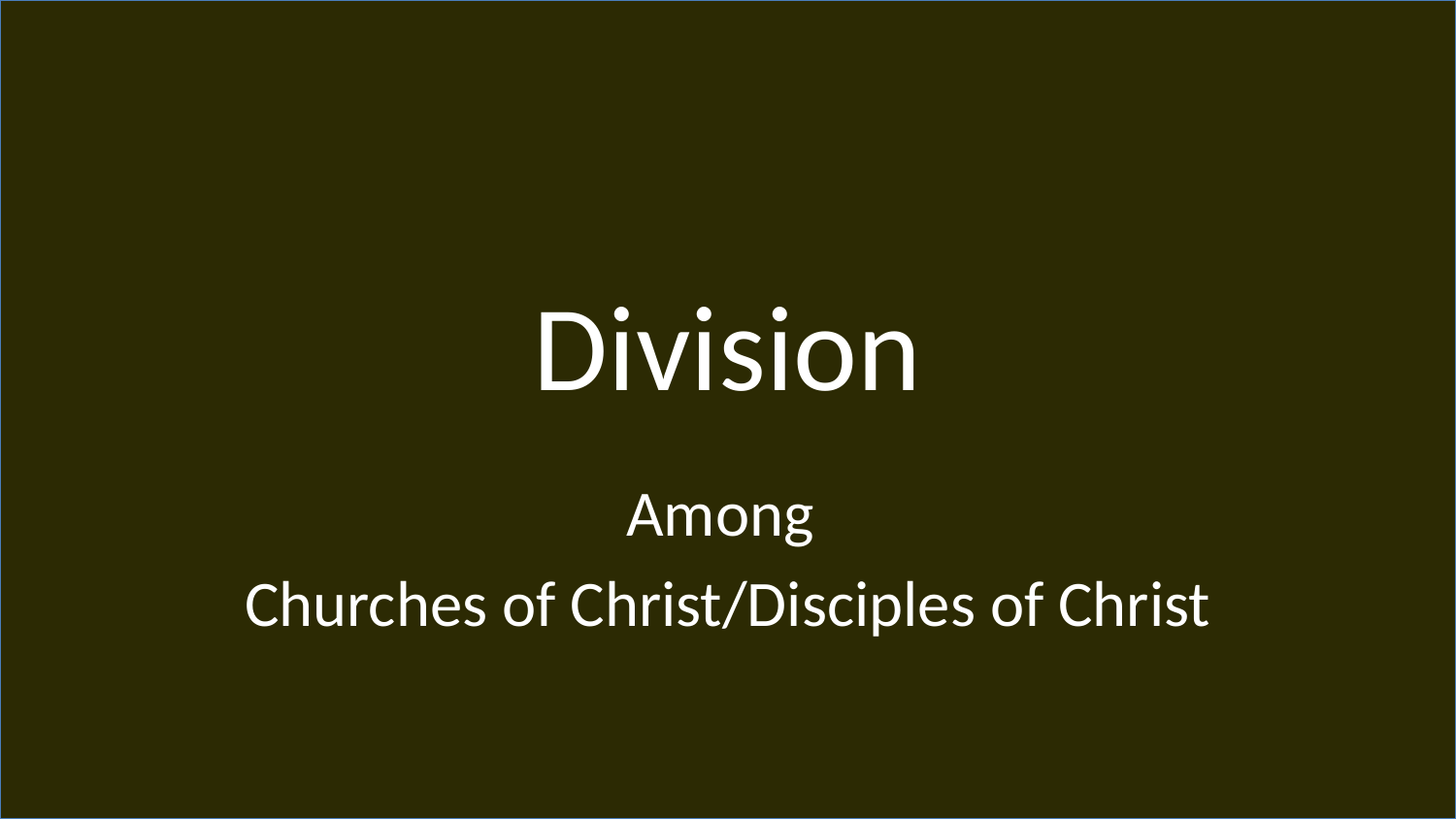

# Division
Among
Churches of Christ/Disciples of Christ